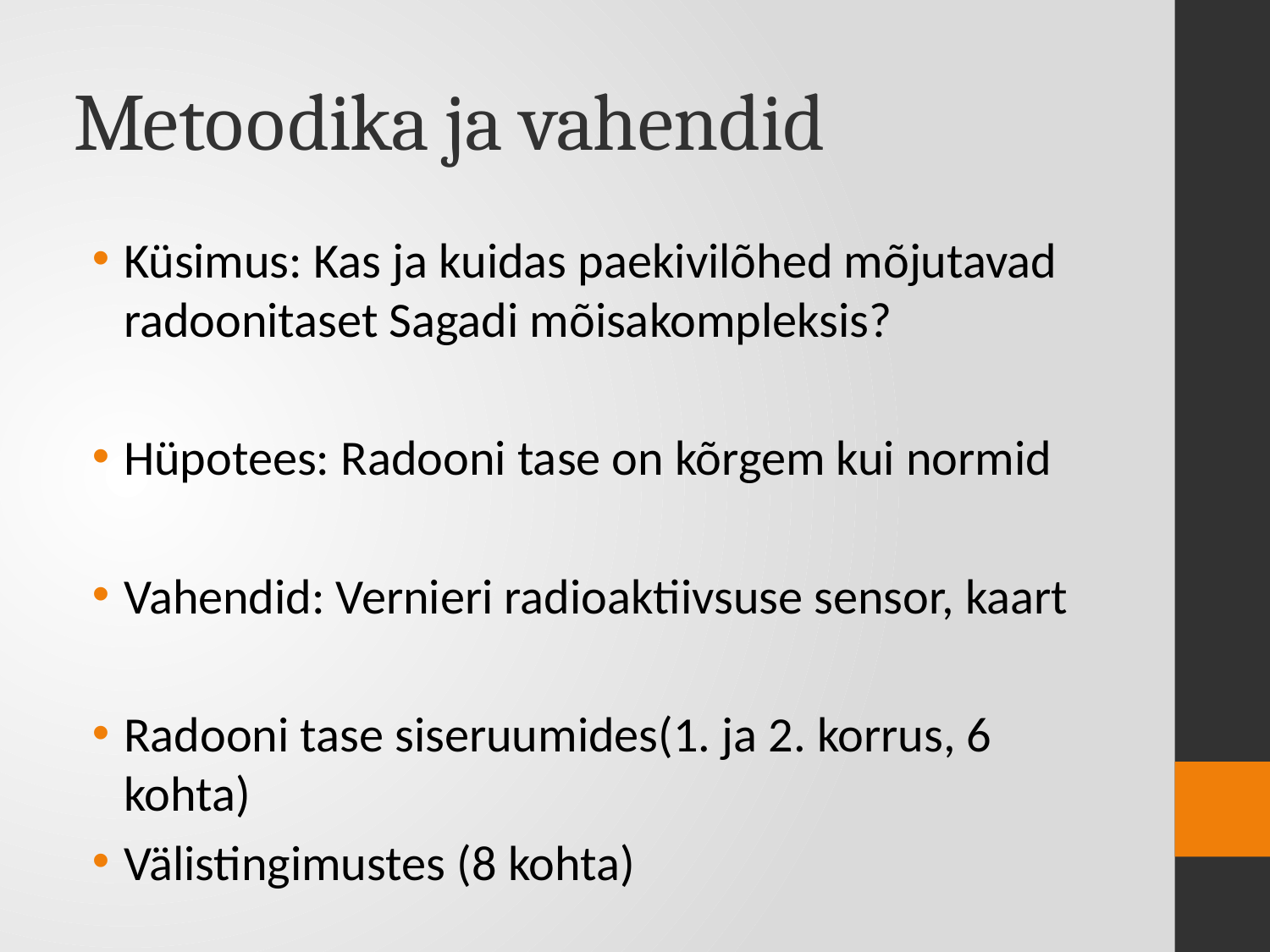

# Metoodika ja vahendid
Küsimus: Kas ja kuidas paekivilõhed mõjutavad radoonitaset Sagadi mõisakompleksis?

Hüpotees: Radooni tase on kõrgem kui normid

Vahendid: Vernieri radioaktiivsuse sensor, kaart

Radooni tase siseruumides(1. ja 2. korrus, 6 kohta)
Välistingimustes (8 kohta)